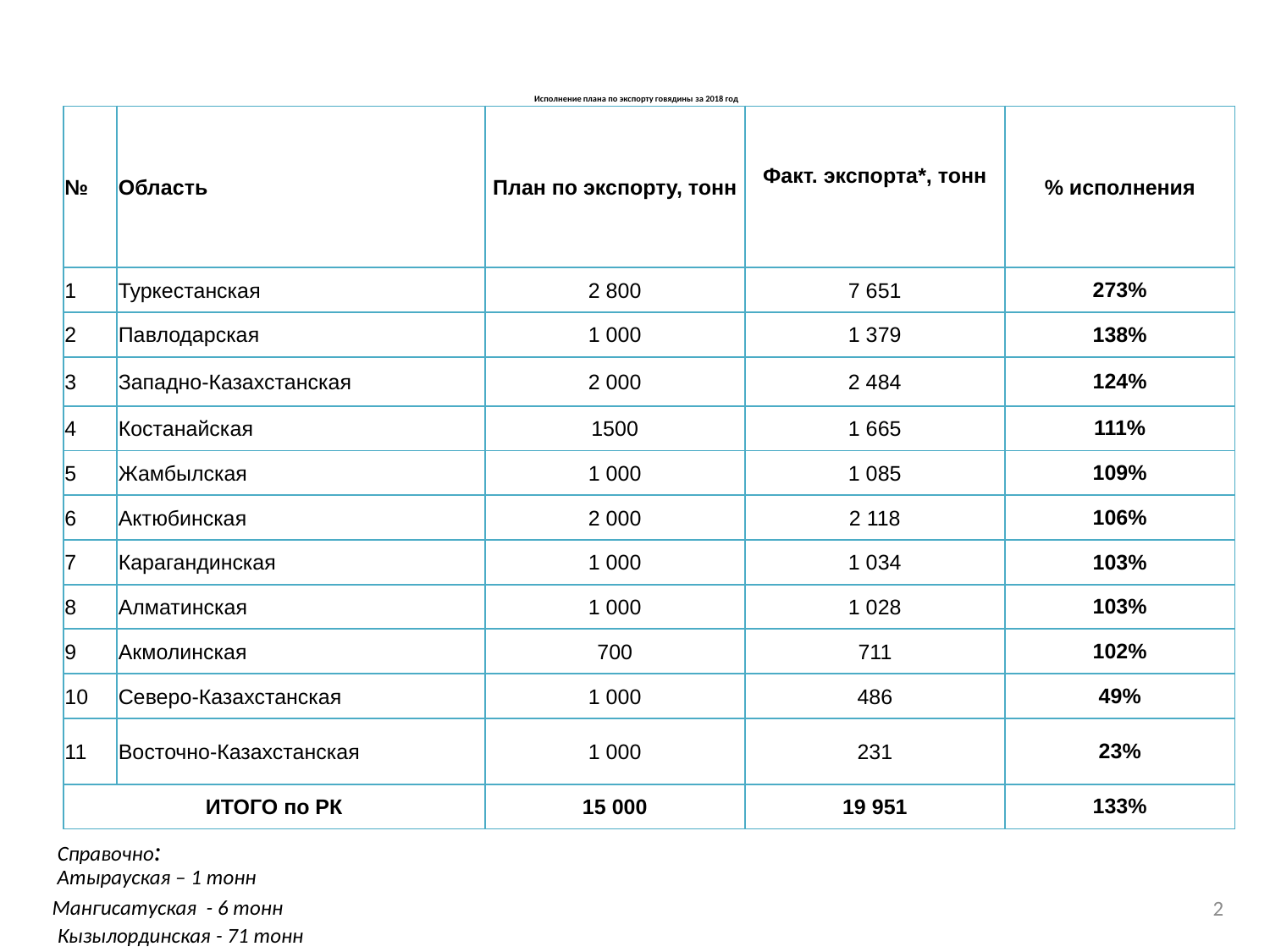

# Исполнение плана по экспорту говядины за 2018 год
| № | Область | План по экспорту, тонн | Факт. экспорта\*, тонн | % исполнения |
| --- | --- | --- | --- | --- |
| 1 | Туркестанская | 2 800 | 7 651 | 273% |
| 2 | Павлодарская | 1 000 | 1 379 | 138% |
| 3 | Западно-Казахстанская | 2 000 | 2 484 | 124% |
| 4 | Костанайская | 1500 | 1 665 | 111% |
| 5 | Жамбылская | 1 000 | 1 085 | 109% |
| 6 | Актюбинская | 2 000 | 2 118 | 106% |
| 7 | Карагандинская | 1 000 | 1 034 | 103% |
| 8 | Алматинская | 1 000 | 1 028 | 103% |
| 9 | Акмолинская | 700 | 711 | 102% |
| 10 | Северо-Казахстанская | 1 000 | 486 | 49% |
| 11 | Восточно-Казахстанская | 1 000 | 231 | 23% |
| ИТОГО по РК |  | 15 000 | 19 951 | 133% |
Справочно:
Атырауская – 1 тонн
2
 Мангисатуская  - 6 тонн
Кызылординская - 71 тонн